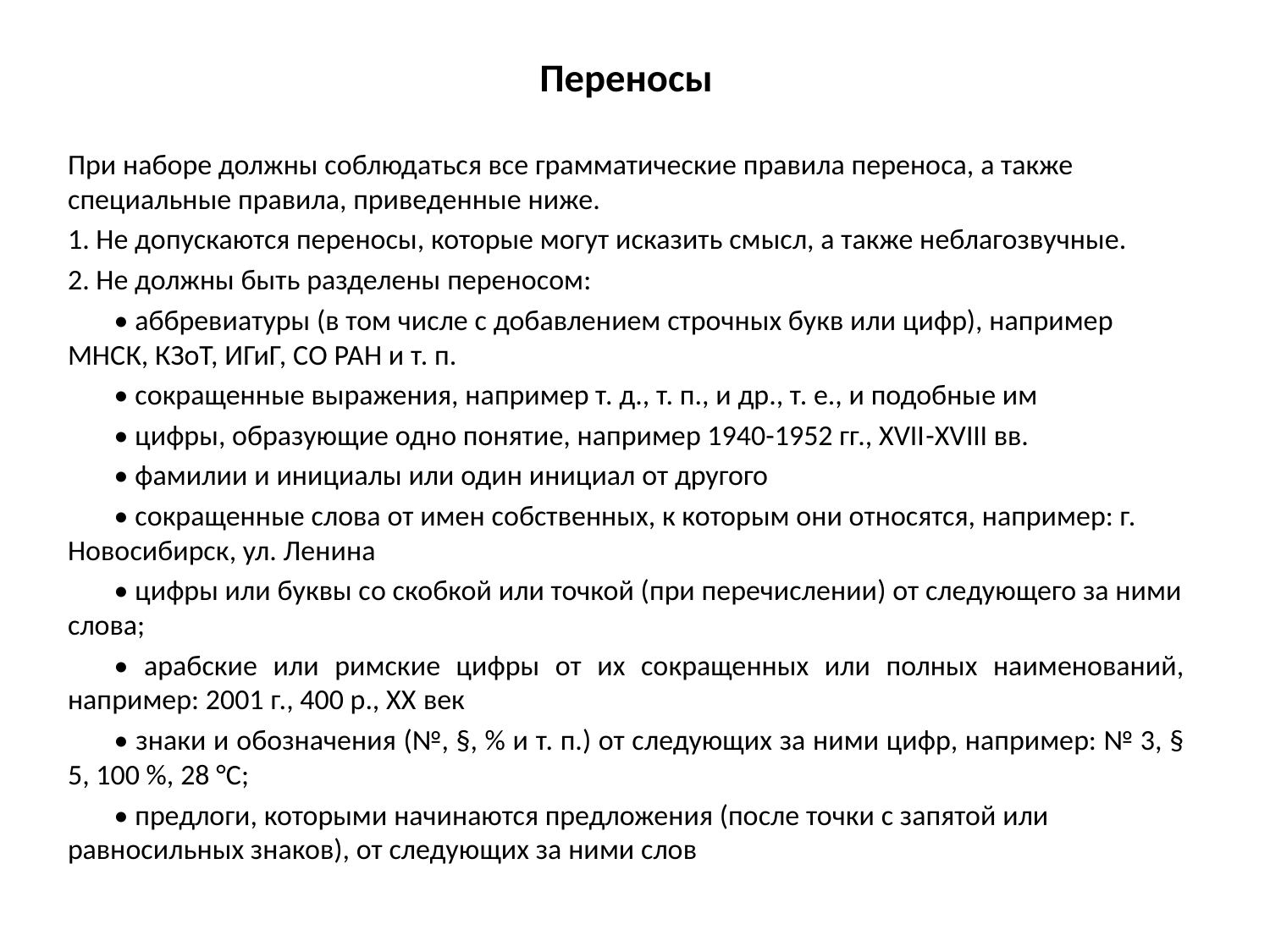

Переносы

При наборе должны соблюдаться все грамматические правила переноса, а также специальные правила, приведенные ниже.
1. Не допускаются переносы, которые могут исказить смысл, а также неблагозвучные.
2. Не должны быть разделены переносом:
• аббревиатуры (в том числе с добавлением строчных букв или цифр), например МНСК, КЗоТ, ИГиГ, СО РАН и т. п.
• сокращенные выражения, например т. д., т. п., и др., т. е., и подобные им
• цифры, образующие одно понятие, например 1940-1952 гг., XVII-XVIII вв.
• фамилии и инициалы или один инициал от другого
• сокращенные слова от имен собственных, к которым они относятся, например: г. Новосибирск, ул. Ленина
• цифры или буквы со скобкой или точкой (при перечислении) от следующего за ними слова;
• арабские или римские цифры от их сокращенных или полных наименований, например: 2001 г., 400 р., XX век
• знаки и обозначения (№, §, % и т. п.) от следующих за ними цифр, например: № 3, § 5, 100 %, 28 °С;
• предлоги, которыми начинаются предложения (после точки с запятой или равносильных знаков), от следующих за ними слов